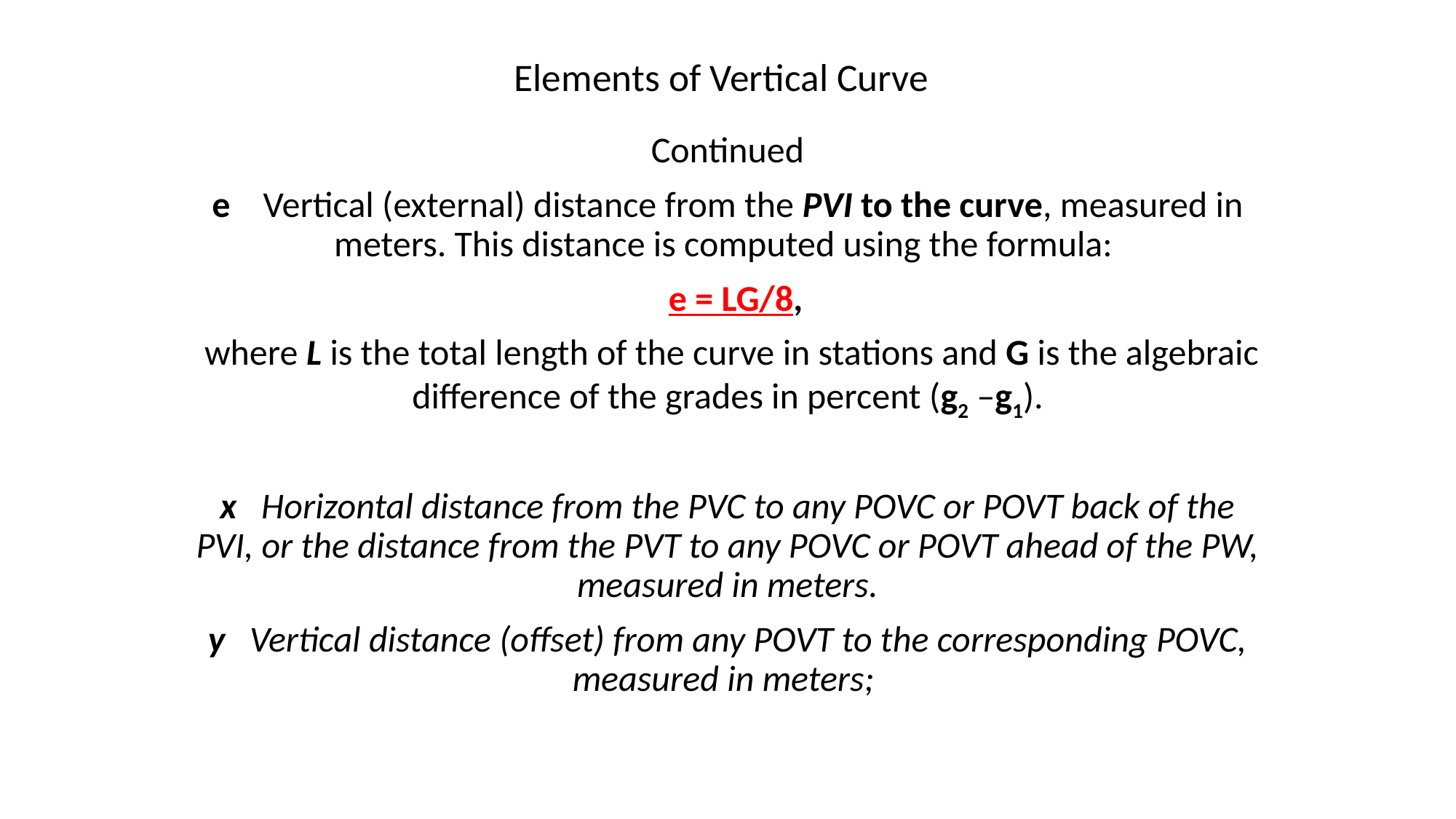

# Elements of Vertical Curve
Continued
e    Vertical (external) distance from the PVI to the curve, measured in meters. This distance is computed using the formula:
  e = LG/8,
 where L is the total length of the curve in stations and G is the algebraic difference of the grades in percent (g2 –g1).

x   Horizontal distance from the PVC to any POVC or POVT back of the PVI, or the distance from the PVT to any POVC or POVT ahead of the PW, measured in meters.
y   Vertical distance (offset) from any POVT to the corresponding POVC, measured in meters;